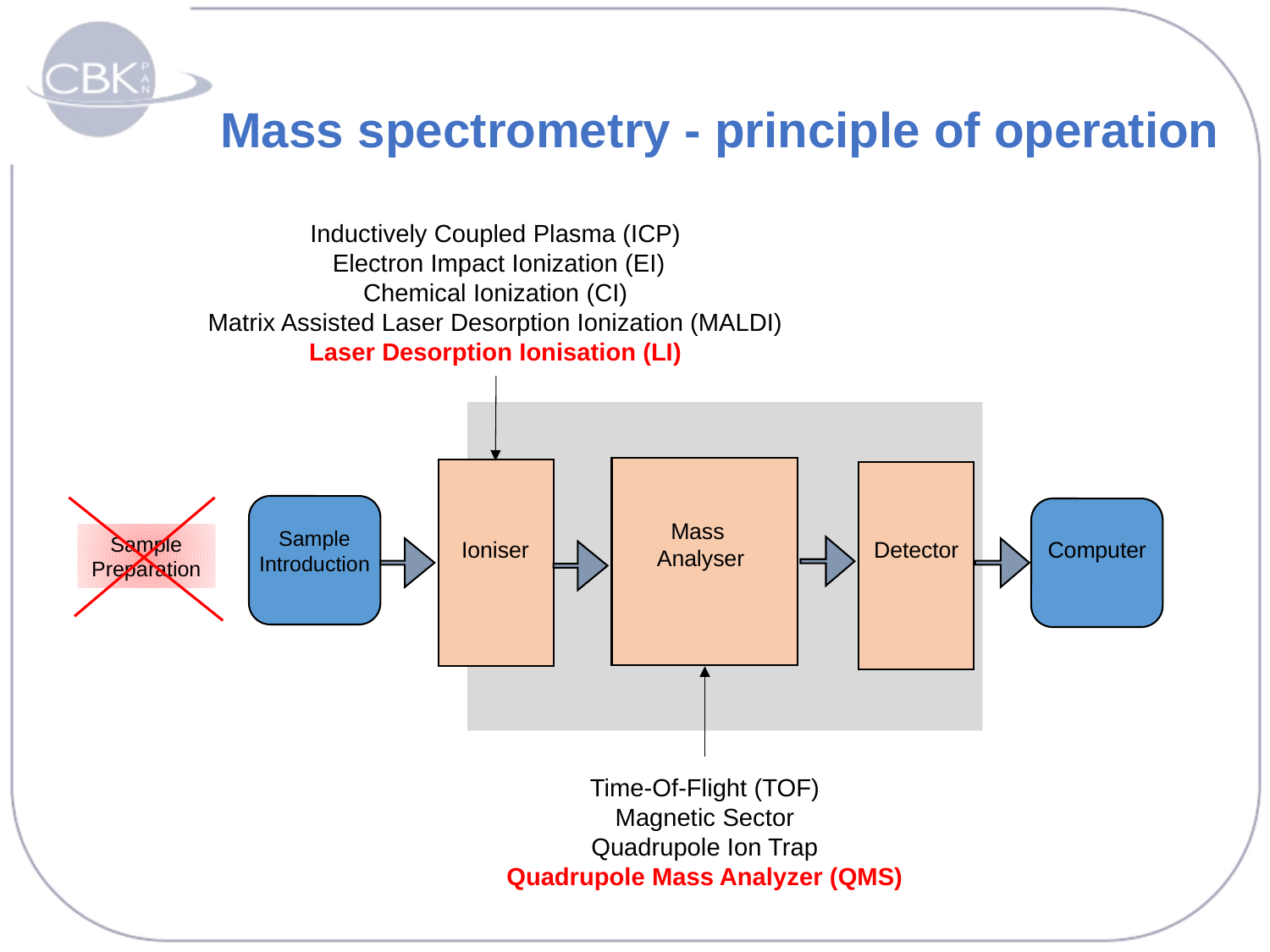

# Mass spectrometry - principle of operation
Inductively Coupled Plasma (ICP)
 Electron Impact Ionization (EI)
Chemical Ionization (CI)
Matrix Assisted Laser Desorption Ionization (MALDI)
Laser Desorption Ionisation (LI)

Mass
Analyser
Sample
Introduction
Detector
Computer
Ioniser

Sample Preparation
Time-Of-Flight (TOF)
Magnetic Sector
Quadrupole Ion Trap
Quadrupole Mass Analyzer (QMS)